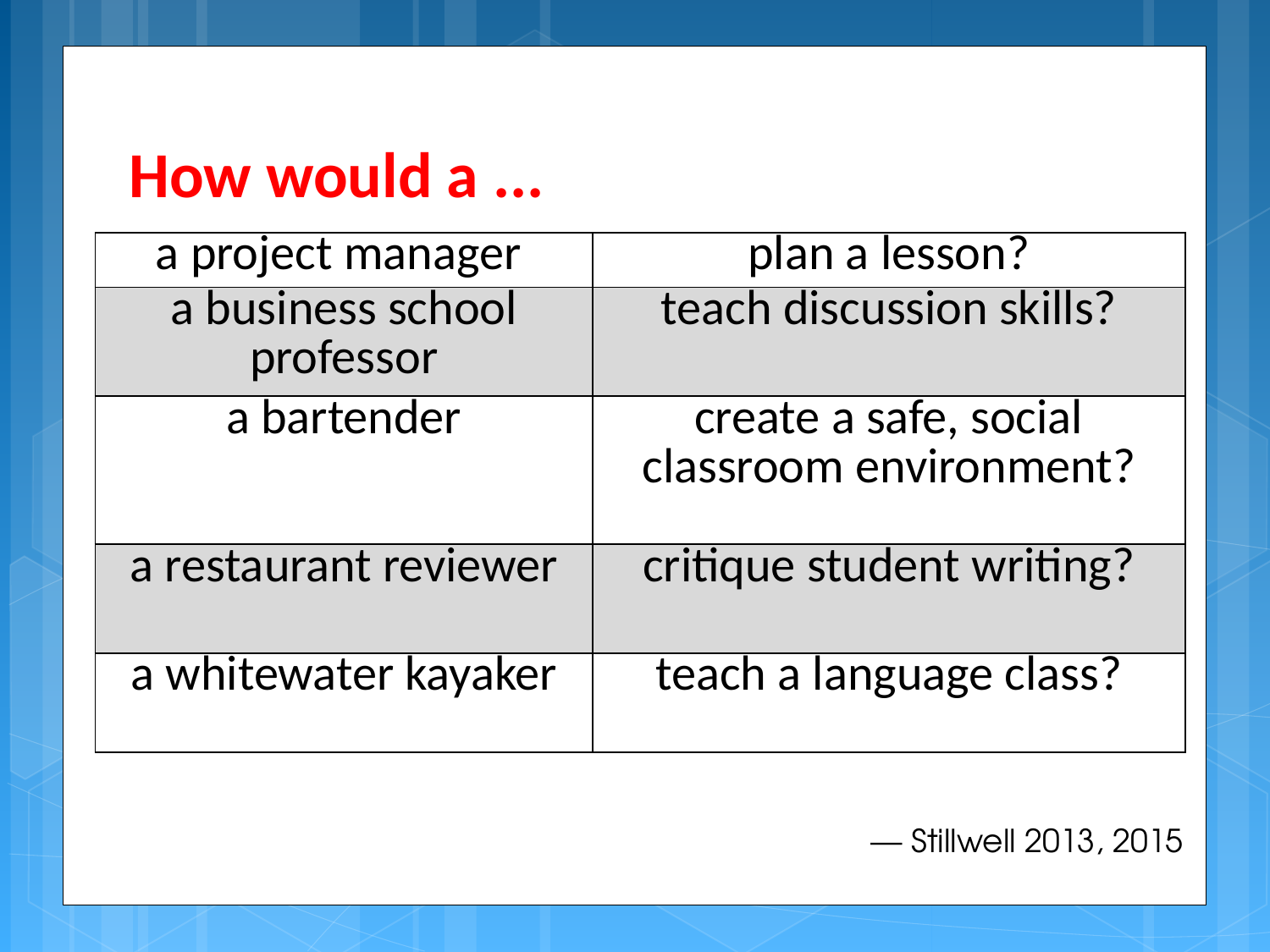

# How would a ...
| a project manager | plan a lesson? |
| --- | --- |
| a business school professor | teach discussion skills? |
| a bartender | create a safe, social classroom environment? |
| a restaurant reviewer | critique student writing? |
| a whitewater kayaker | teach a language class? |
— Stillwell 2013, 2015